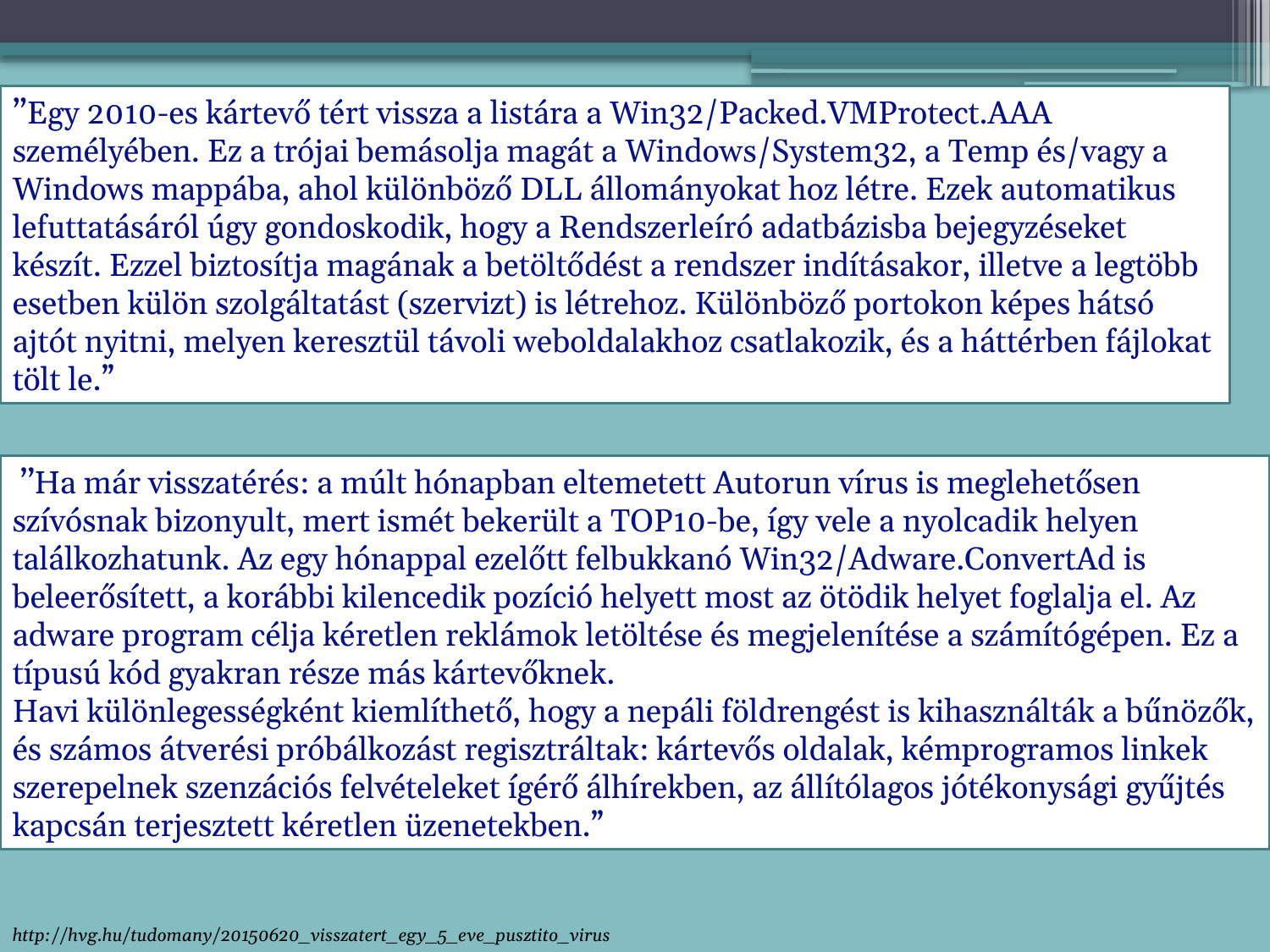

’’Egy 2010-es kártevő tért vissza a listára a Win32/Packed.VMProtect.AAA személyében. Ez a trójai bemásolja magát a Windows/System32, a Temp és/vagy a Windows mappába, ahol különböző DLL állományokat hoz létre. Ezek automatikus lefuttatásáról úgy gondoskodik, hogy a Rendszerleíró adatbázisba bejegyzéseket készít. Ezzel biztosítja magának a betöltődést a rendszer indításakor, illetve a legtöbb esetben külön szolgáltatást (szervizt) is létrehoz. Különböző portokon képes hátsó ajtót nyitni, melyen keresztül távoli weboldalakhoz csatlakozik, és a háttérben fájlokat
tölt le.”
 ’’Ha már visszatérés: a múlt hónapban eltemetett Autorun vírus is meglehetősen       szívósnak bizonyult, mert ismét bekerült a TOP10-be, így vele a nyolcadik helyen   találkozhatunk. Az egy hónappal ezelőtt felbukkanó Win32/Adware.ConvertAd is beleerősített, a korábbi kilencedik pozíció helyett most az ötödik helyet foglalja el. Az adware program célja kéretlen reklámok letöltése és megjelenítése a számítógépen. Ez a típusú kód gyakran része más kártevőknek.
Havi különlegességként kiemlíthető, hogy a nepáli földrengést is kihasználták a bűnözők, és számos átverési próbálkozást regisztráltak: kártevős oldalak, kémprogramos linkek szerepelnek szenzációs felvételeket ígérő álhírekben, az állítólagos jótékonysági gyűjtés kapcsán terjesztett kéretlen üzenetekben.”
http://hvg.hu/tudomany/20150620_visszatert_egy_5_eve_pusztito_virus